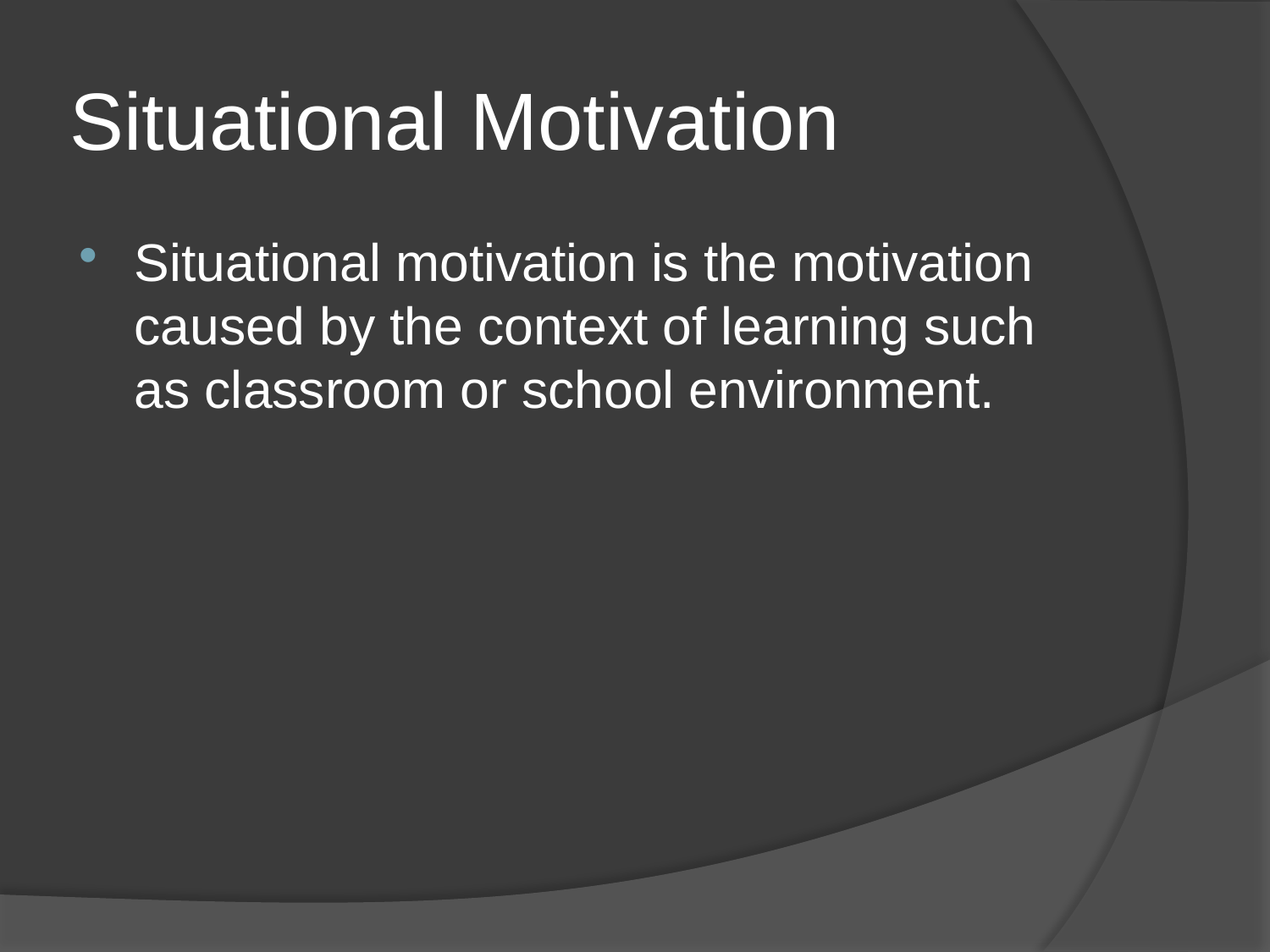

# Situational Motivation
Situational motivation is the motivation caused by the context of learning such as classroom or school environment.